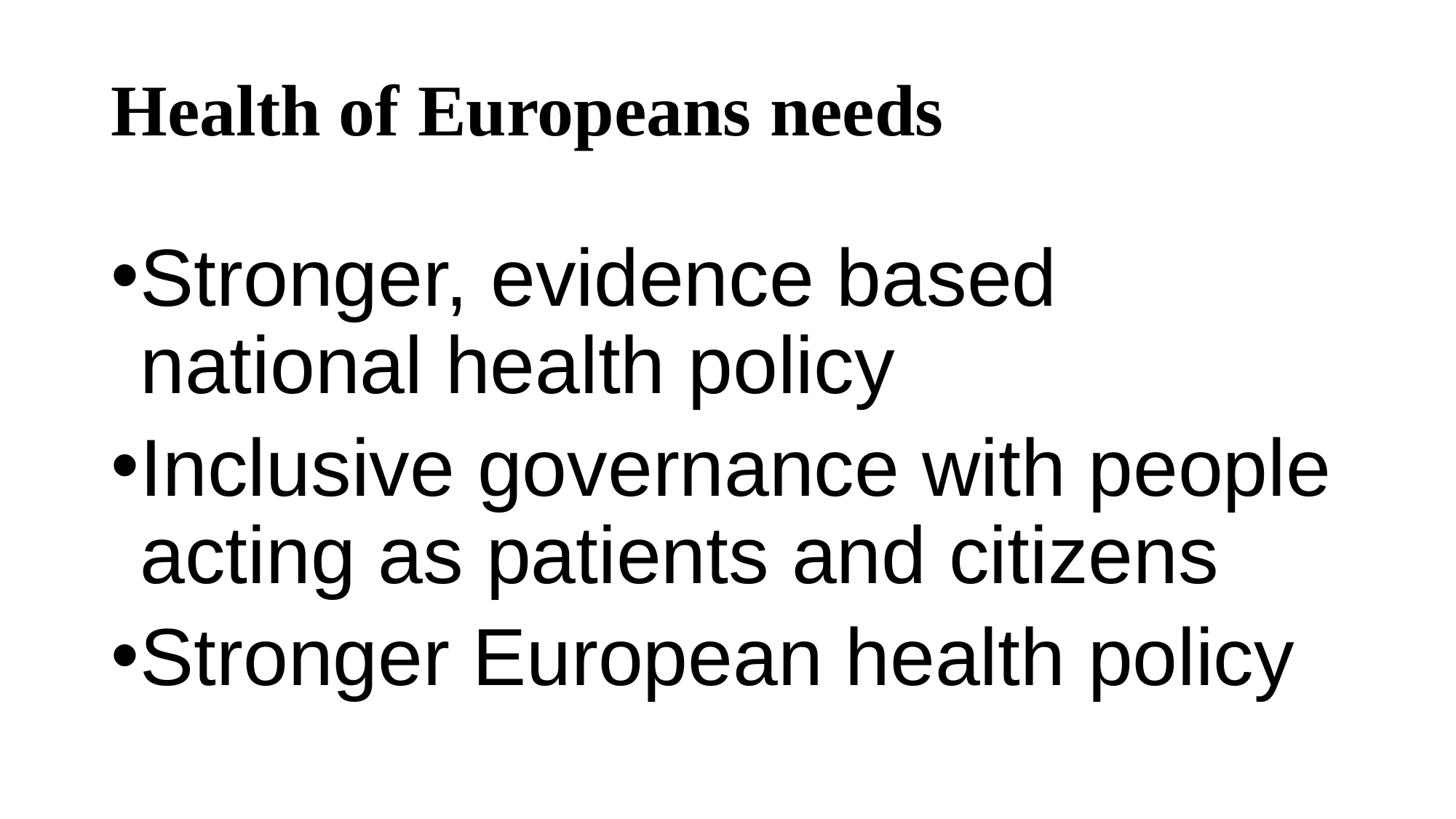

# Health of Europeans needs
Stronger, evidence based national health policy
Inclusive governance with people acting as patients and citizens
Stronger European health policy